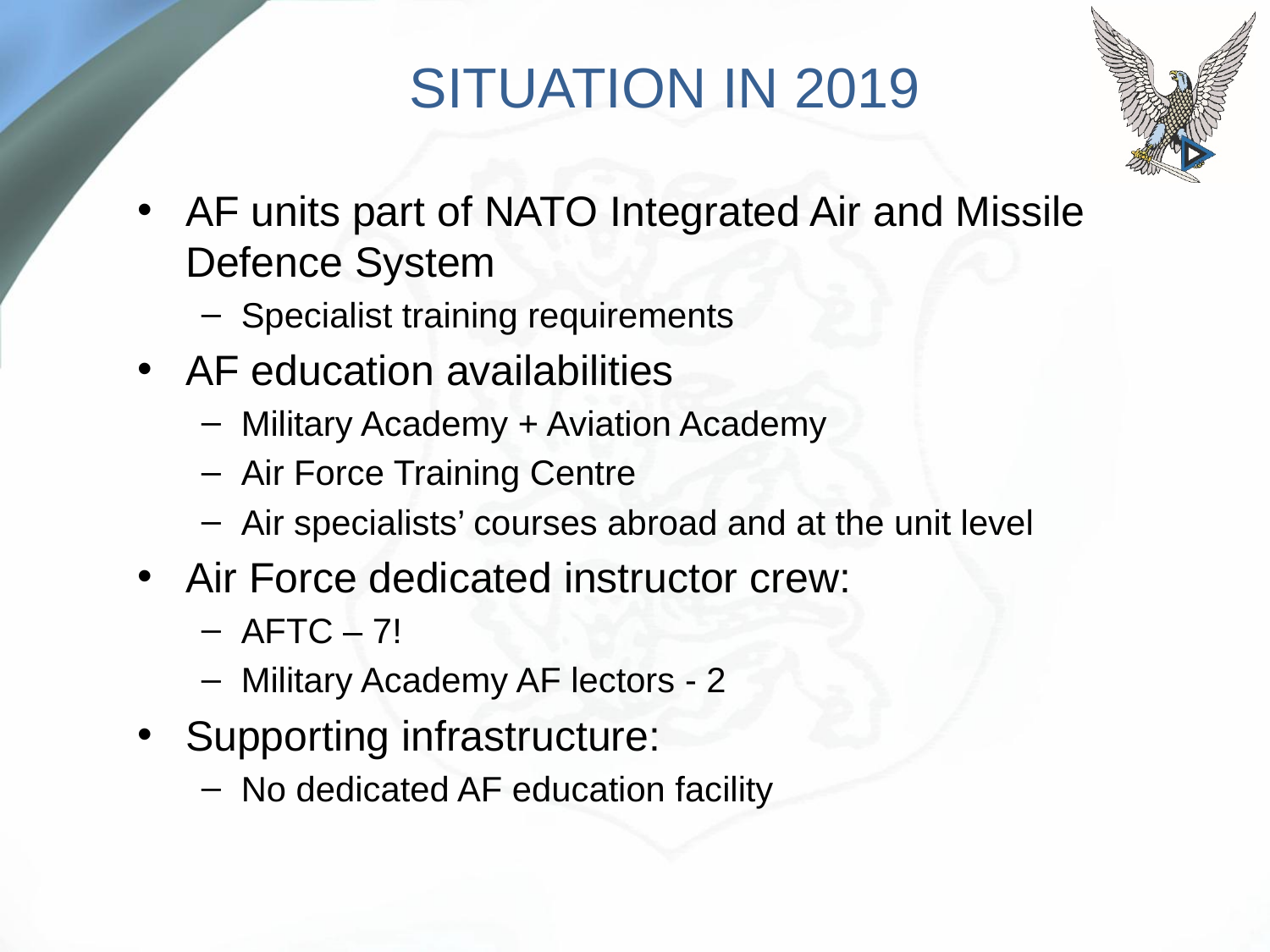

# SITUATION IN 2019

AF units part of NATO Integrated Air and Missile Defence System
Specialist training requirements
AF education availabilities
Military Academy + Aviation Academy
Air Force Training Centre
Air specialists’ courses abroad and at the unit level
Air Force dedicated instructor crew:
AFTC – 7!
Military Academy AF lectors - 2
Supporting infrastructure:
No dedicated AF education facility